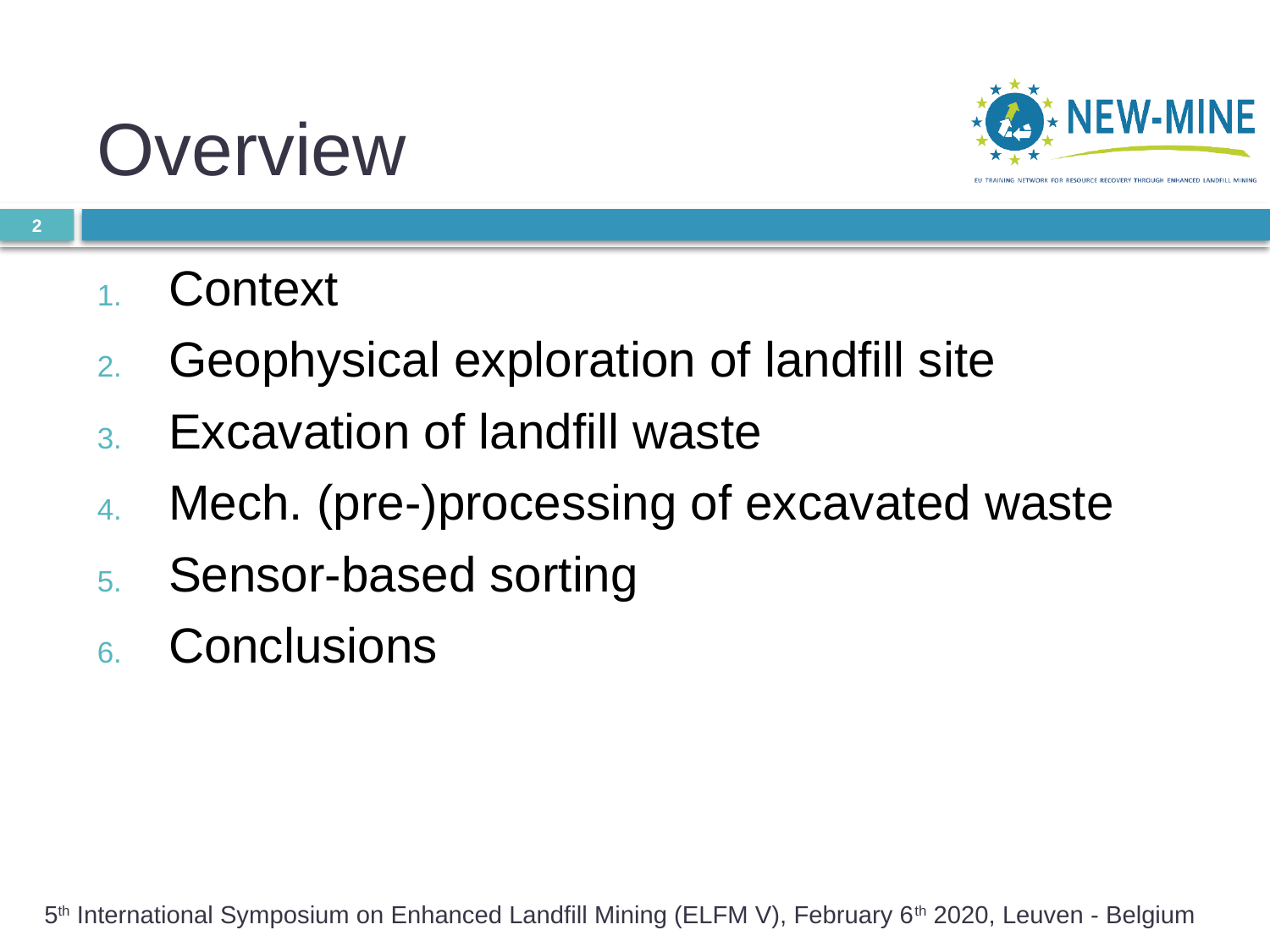

# Overview
2
Context
Geophysical exploration of landfill site
Excavation of landfill waste
Mech. (pre-)processing of excavated waste
Sensor-based sorting
Conclusions

5th International Symposium on Enhanced Landfill Mining (ELFM V), February 6th 2020, Leuven - Belgium